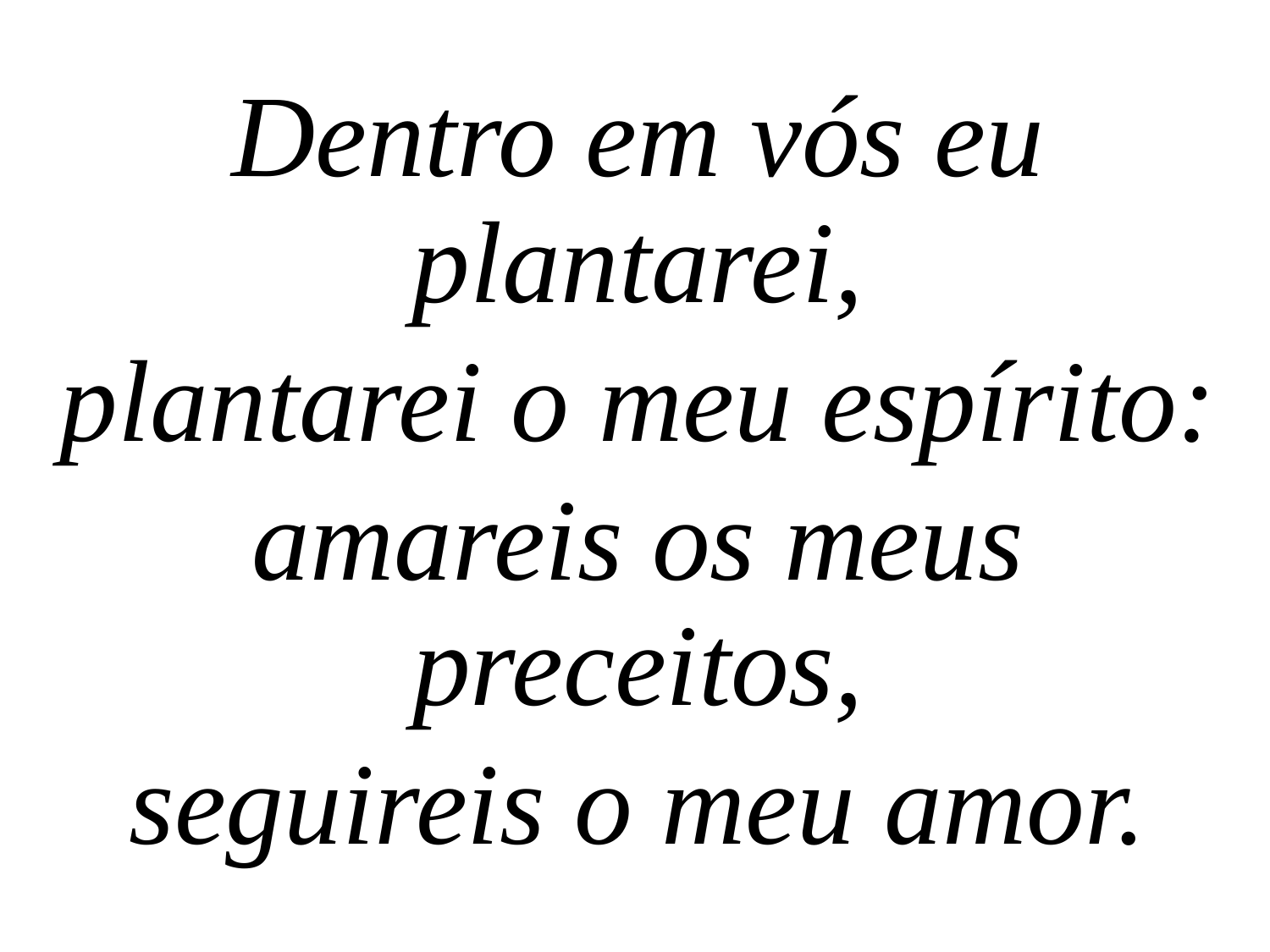

Dentro em vós eu plantarei,
plantarei o meu espírito:
amareis os meus preceitos,
seguireis o meu amor.